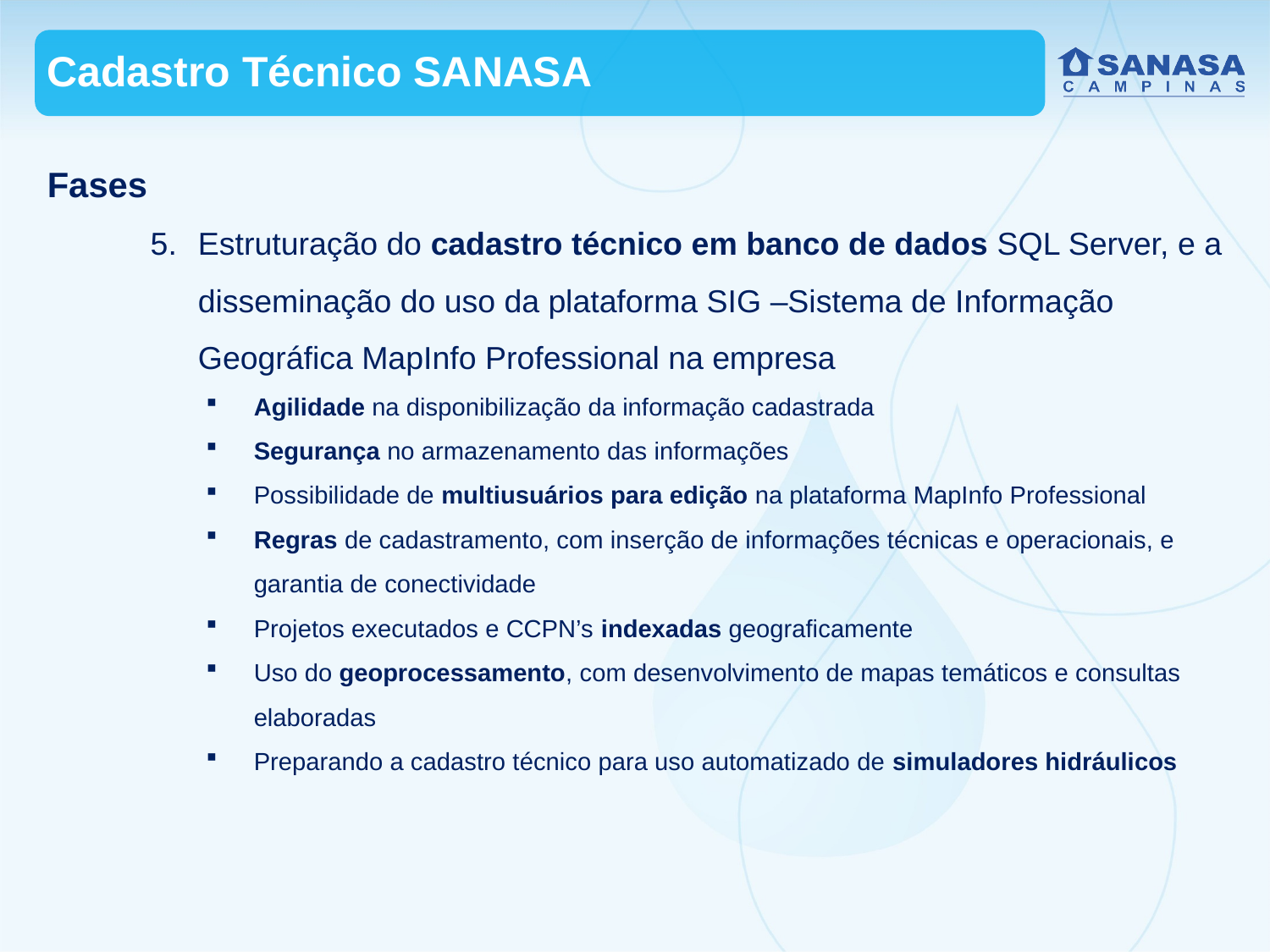

Cadastro Técnico SANASA
Fases
Estruturação do cadastro técnico em banco de dados SQL Server, e a disseminação do uso da plataforma SIG –Sistema de Informação Geográfica MapInfo Professional na empresa
Agilidade na disponibilização da informação cadastrada
Segurança no armazenamento das informações
Possibilidade de multiusuários para edição na plataforma MapInfo Professional
Regras de cadastramento, com inserção de informações técnicas e operacionais, e garantia de conectividade
Projetos executados e CCPN’s indexadas geograficamente
Uso do geoprocessamento, com desenvolvimento de mapas temáticos e consultas elaboradas
Preparando a cadastro técnico para uso automatizado de simuladores hidráulicos